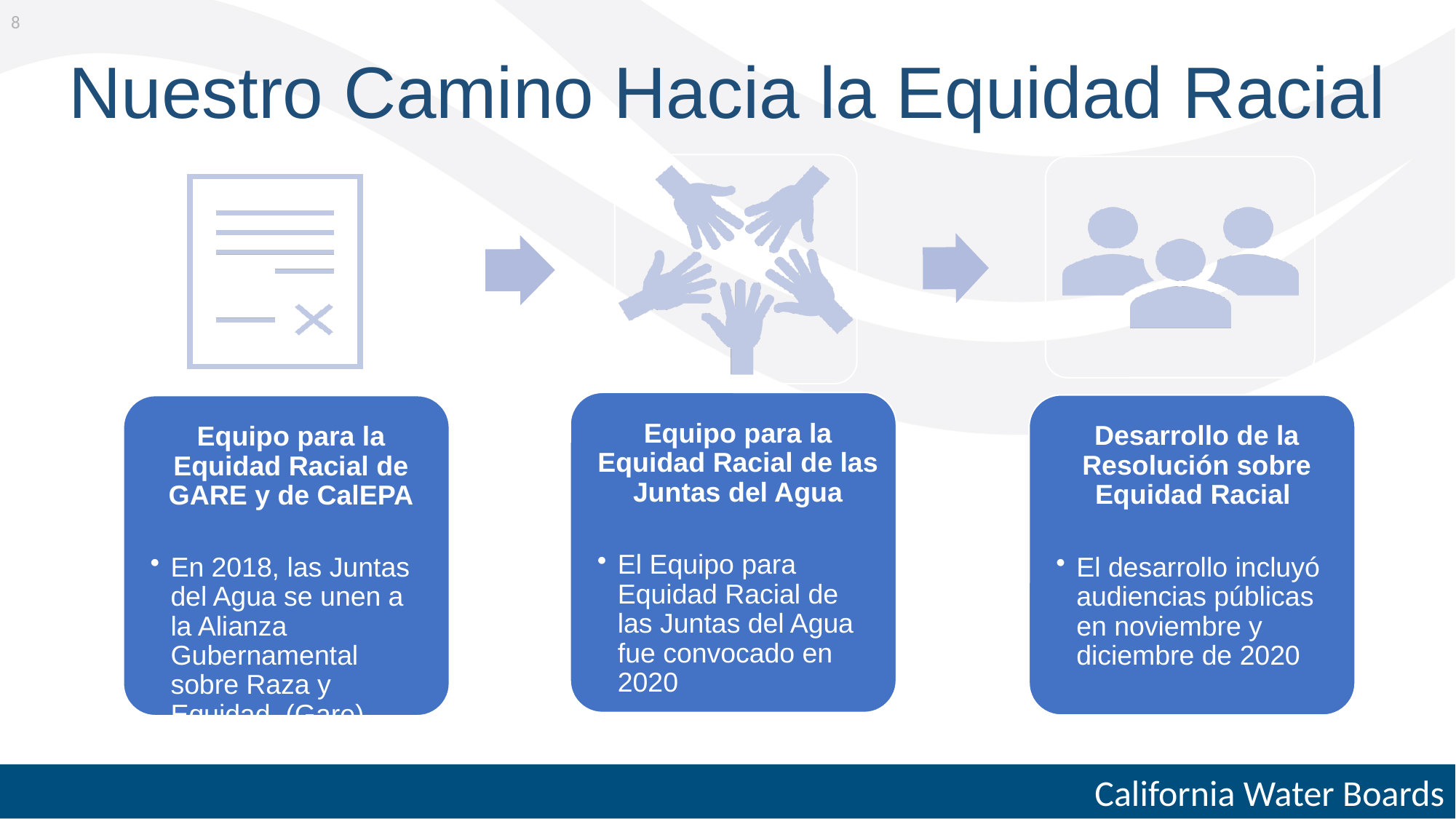

8
# Nuestro Camino Hacia la Equidad Racial
Equipo para la Equidad Racial de GARE y de CalEPA
En 2018, las Juntas del Agua se unen a la Alianza Gubernamental sobre Raza y Equidad  (Gare)

Equipo para la Equidad Racial de las Juntas del Agua

El Equipo para Equidad Racial de las Juntas del Agua fue convocado en 2020

Desarrollo de la Resolución sobre Equidad Racial

El desarrollo incluyó audiencias públicas en noviembre y diciembre de 2020